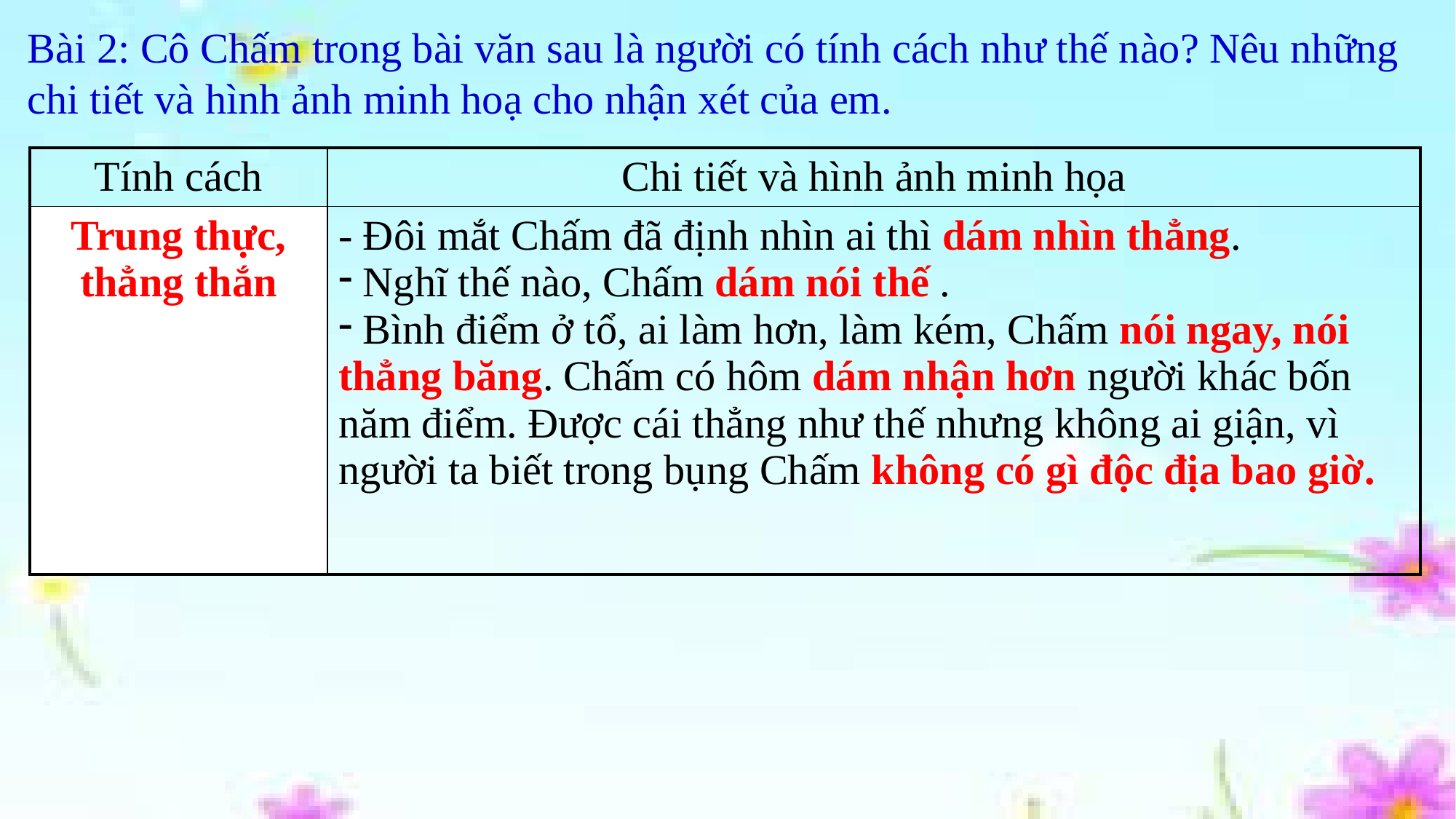

Bài 2: Cô Chấm trong bài văn sau là người có tính cách như thế nào? Nêu những chi tiết và hình ảnh minh hoạ cho nhận xét của em.
| Tính cách | Chi tiết và hình ảnh minh họa |
| --- | --- |
| Trung thực, thẳng thắn | - Đôi mắt Chấm đã định nhìn ai thì dám nhìn thẳng. Nghĩ thế nào, Chấm dám nói thế . Bình điểm ở tổ, ai làm hơn, làm kém, Chấm nói ngay, nói thẳng băng. Chấm có hôm dám nhận hơn người khác bốn năm điểm. Được cái thẳng như thế nhưng không ai giận, vì người ta biết trong bụng Chấm không có gì độc địa bao giờ. |